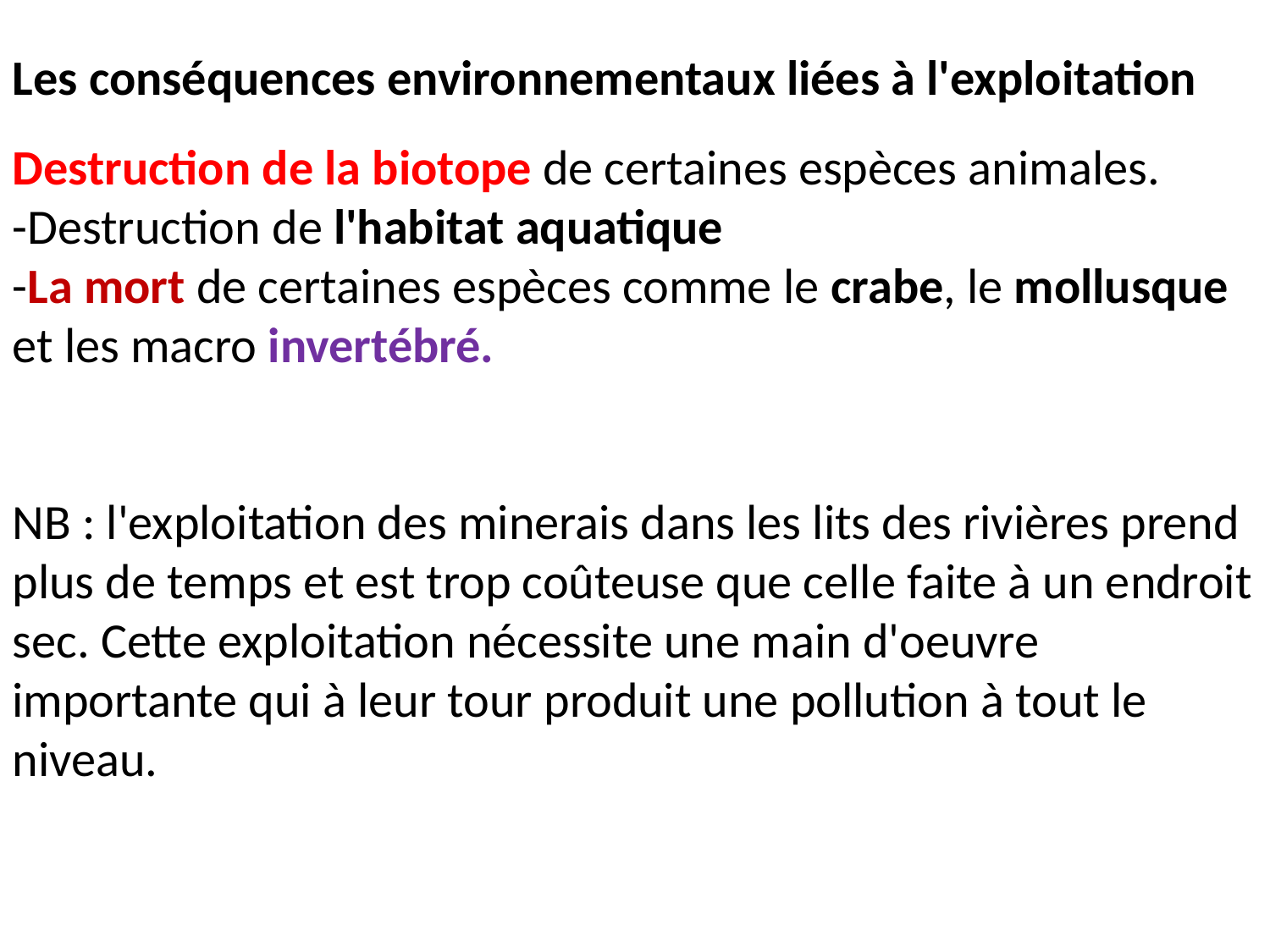

Les conséquences environnementaux liées à l'exploitation
Destruction de la biotope de certaines espèces animales.
-Destruction de l'habitat aquatique
-La mort de certaines espèces comme le crabe, le mollusque et les macro invertébré.

NB : l'exploitation des minerais dans les lits des rivières prend plus de temps et est trop coûteuse que celle faite à un endroit sec. Cette exploitation nécessite une main d'oeuvre importante qui à leur tour produit une pollution à tout le niveau.